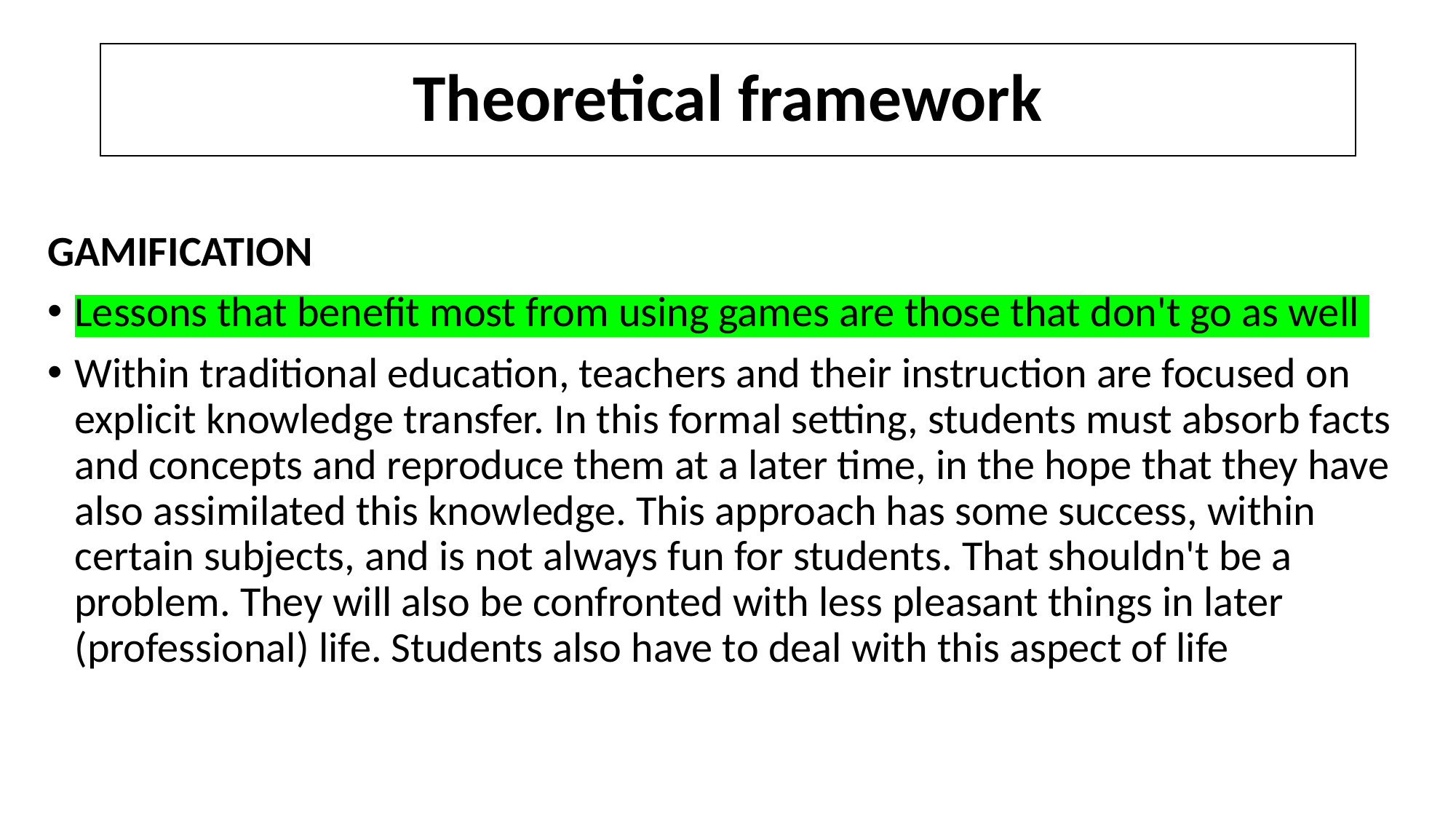

# Theoretical framework
GAMIFICATION
Lessons that benefit most from using games are those that don't go as well
Within traditional education, teachers and their instruction are focused on explicit knowledge transfer. In this formal setting, students must absorb facts and concepts and reproduce them at a later time, in the hope that they have also assimilated this knowledge. This approach has some success, within certain subjects, and is not always fun for students. That shouldn't be a problem. They will also be confronted with less pleasant things in later (professional) life. Students also have to deal with this aspect of life